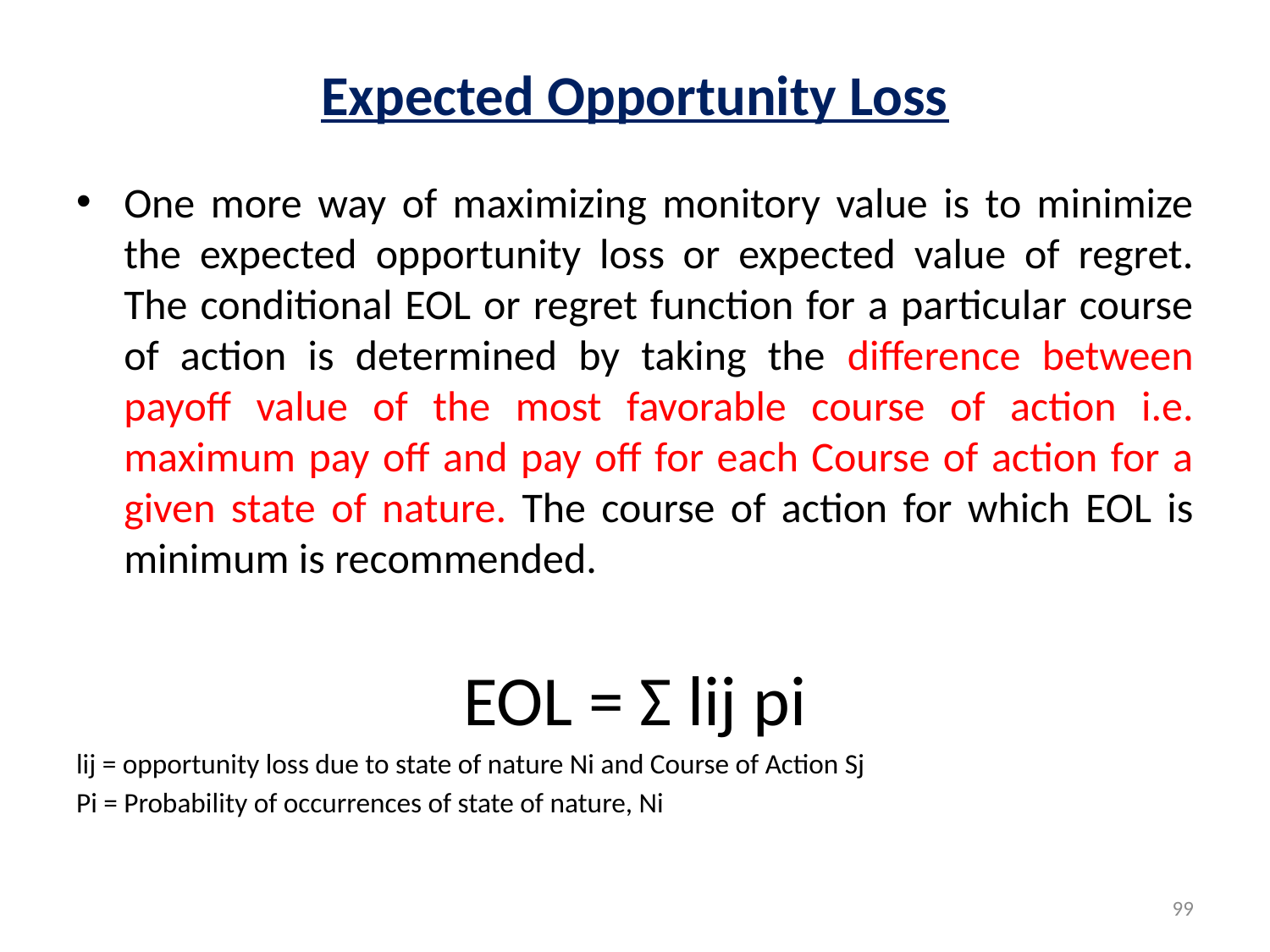

# Expected Opportunity Loss
One more way of maximizing monitory value is to minimize the expected opportunity loss or expected value of regret. The conditional EOL or regret function for a particular course of action is determined by taking the difference between payoff value of the most favorable course of action i.e. maximum pay off and pay off for each Course of action for a given state of nature. The course of action for which EOL is minimum is recommended.

EOL = Ʃ lij pi
lij = opportunity loss due to state of nature Ni and Course of Action Sj
Pi = Probability of occurrences of state of nature, Ni
99